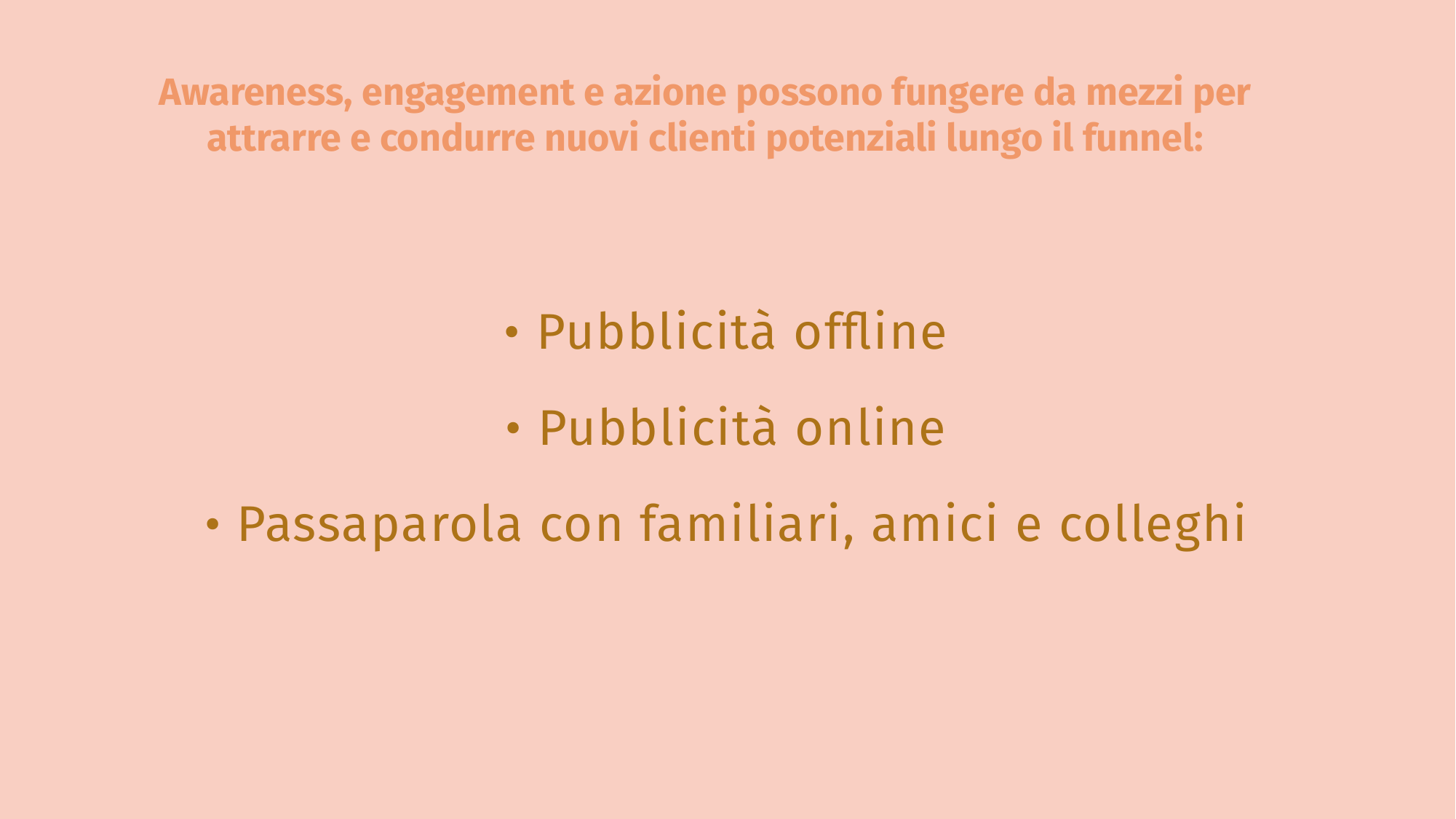

Awareness, engagement e azione possono fungere da mezzi per attrarre e condurre nuovi clienti potenziali lungo il funnel:
# • Pubblicità offline • Pubblicità online • Passaparola con familiari, amici e colleghi